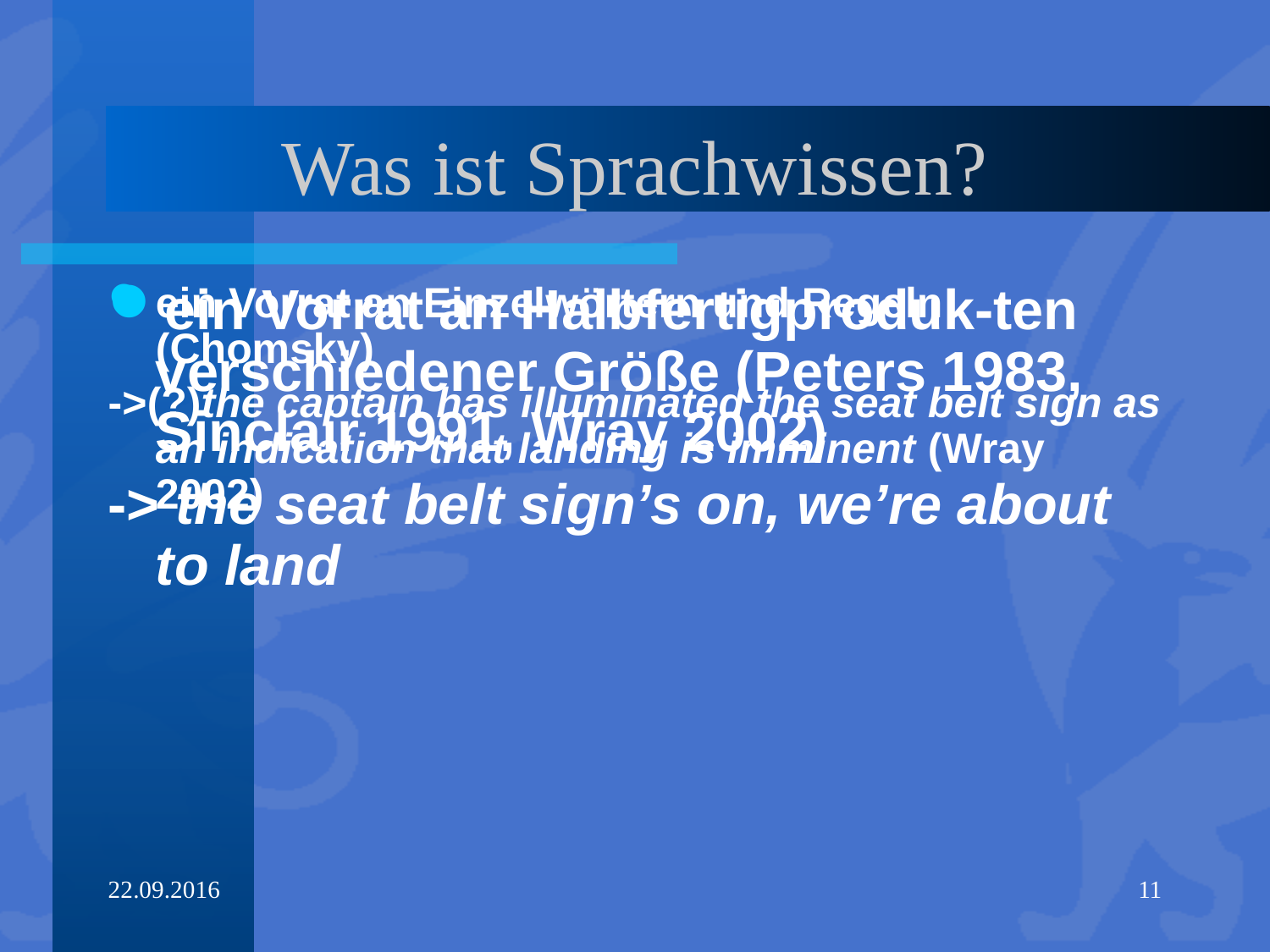

# Was ist Sprachwissen?
ein Vorrat an Einzelwörtern und Regeln (Chomsky)
->(?)the captain has illuminated the seat belt sign as an indication that landing is imminent (Wray 2002)
ein Vorrat an Halbfertigproduk-ten verschiedener Größe (Peters 1983, Sinclair 1991, Wray 2002)
-> the seat belt sign’s on, we’re about to land
22.09.2016
11